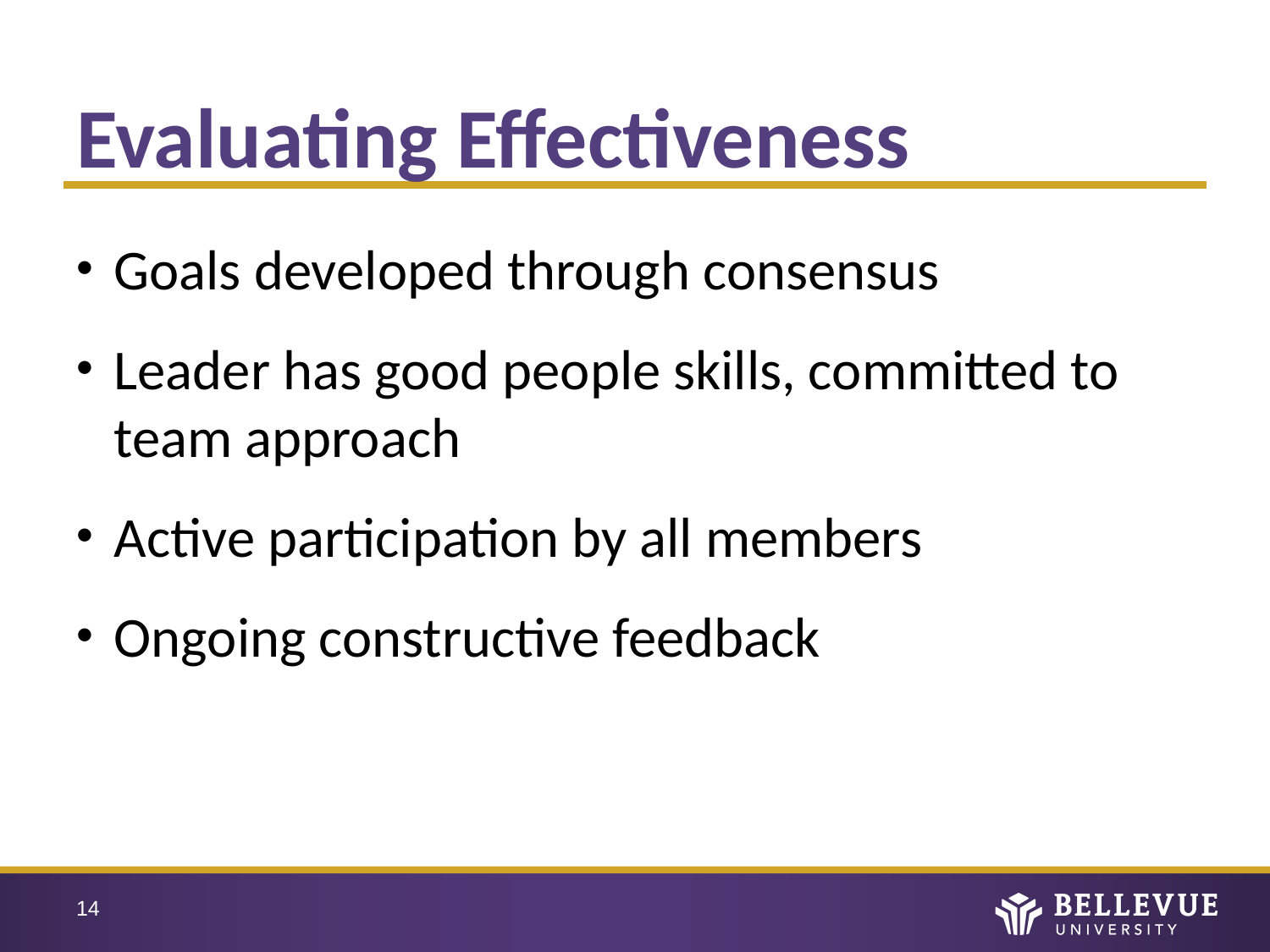

# Evaluating Effectiveness
Goals developed through consensus
Leader has good people skills, committed to team approach
Active participation by all members
Ongoing constructive feedback